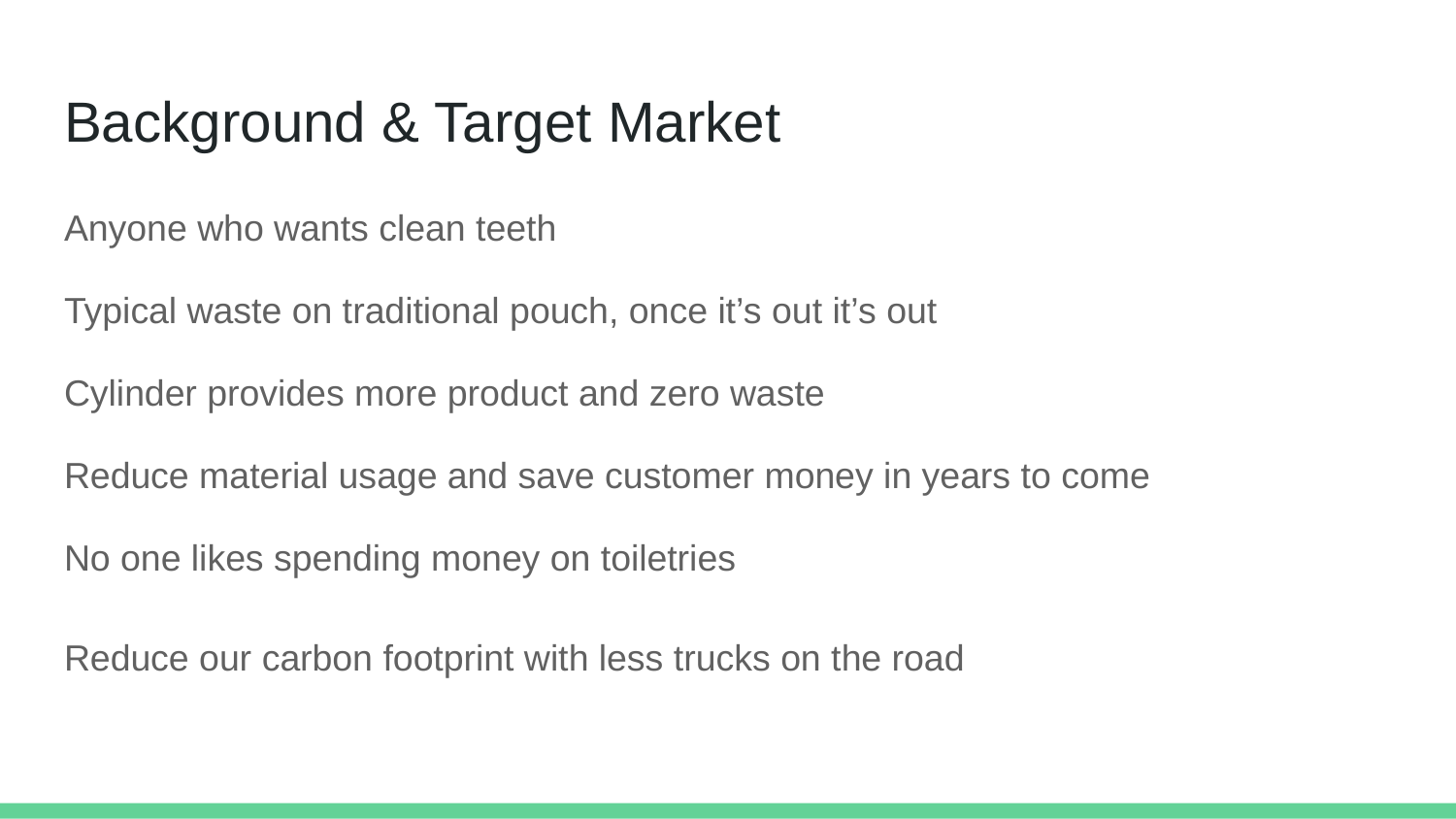

# Background & Target Market
Anyone who wants clean teeth
Typical waste on traditional pouch, once it’s out it’s out
Cylinder provides more product and zero waste
Reduce material usage and save customer money in years to come
No one likes spending money on toiletries
Reduce our carbon footprint with less trucks on the road